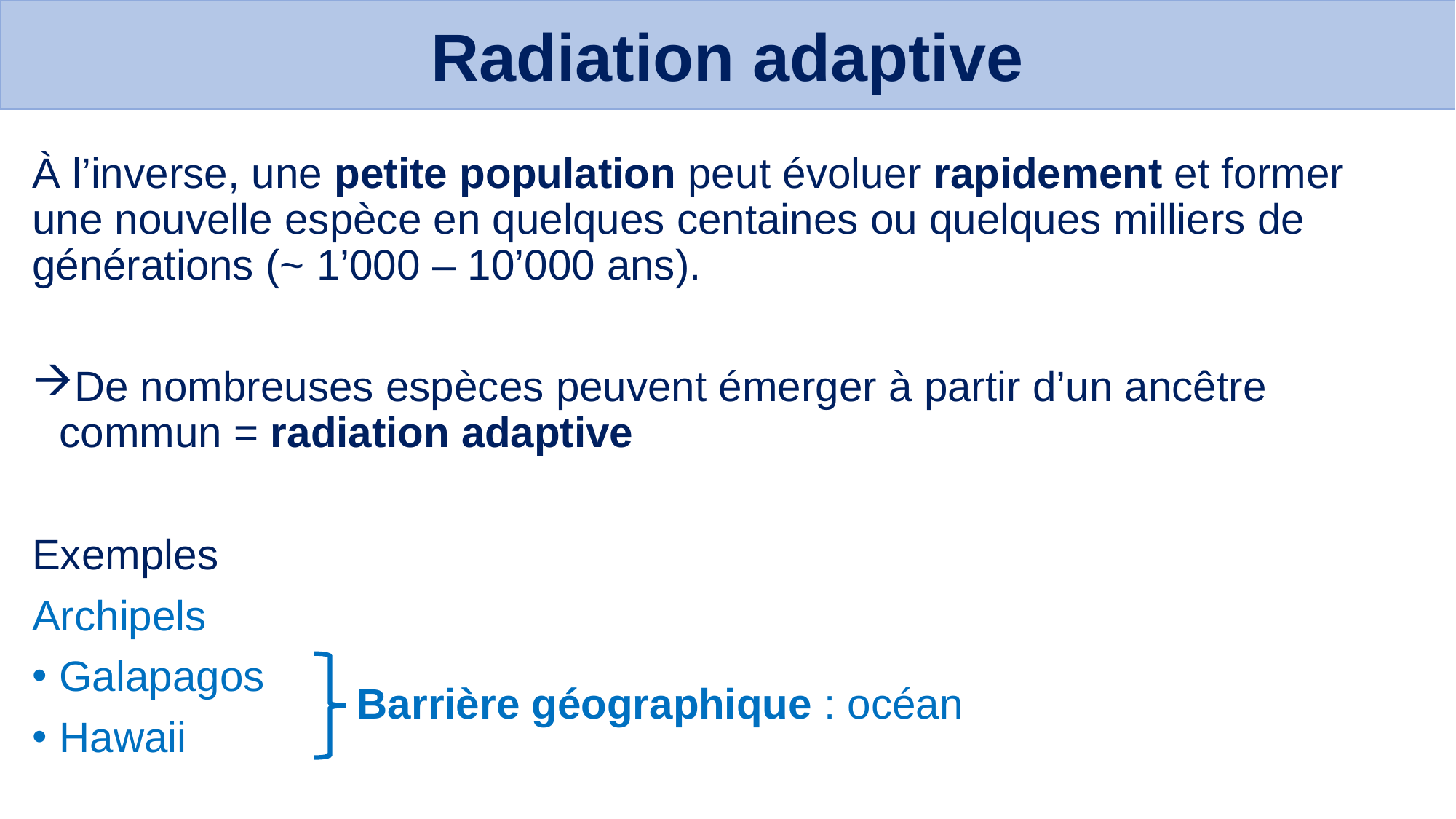

Radiation adaptive
À l’inverse, une petite population peut évoluer rapidement et former une nouvelle espèce en quelques centaines ou quelques milliers de générations (~ 1’000 – 10’000 ans).

De nombreuses espèces peuvent émerger à partir d’un ancêtre commun = radiation adaptive

Exemples
Archipels
Galapagos
Hawaii

Barrière géographique : océan